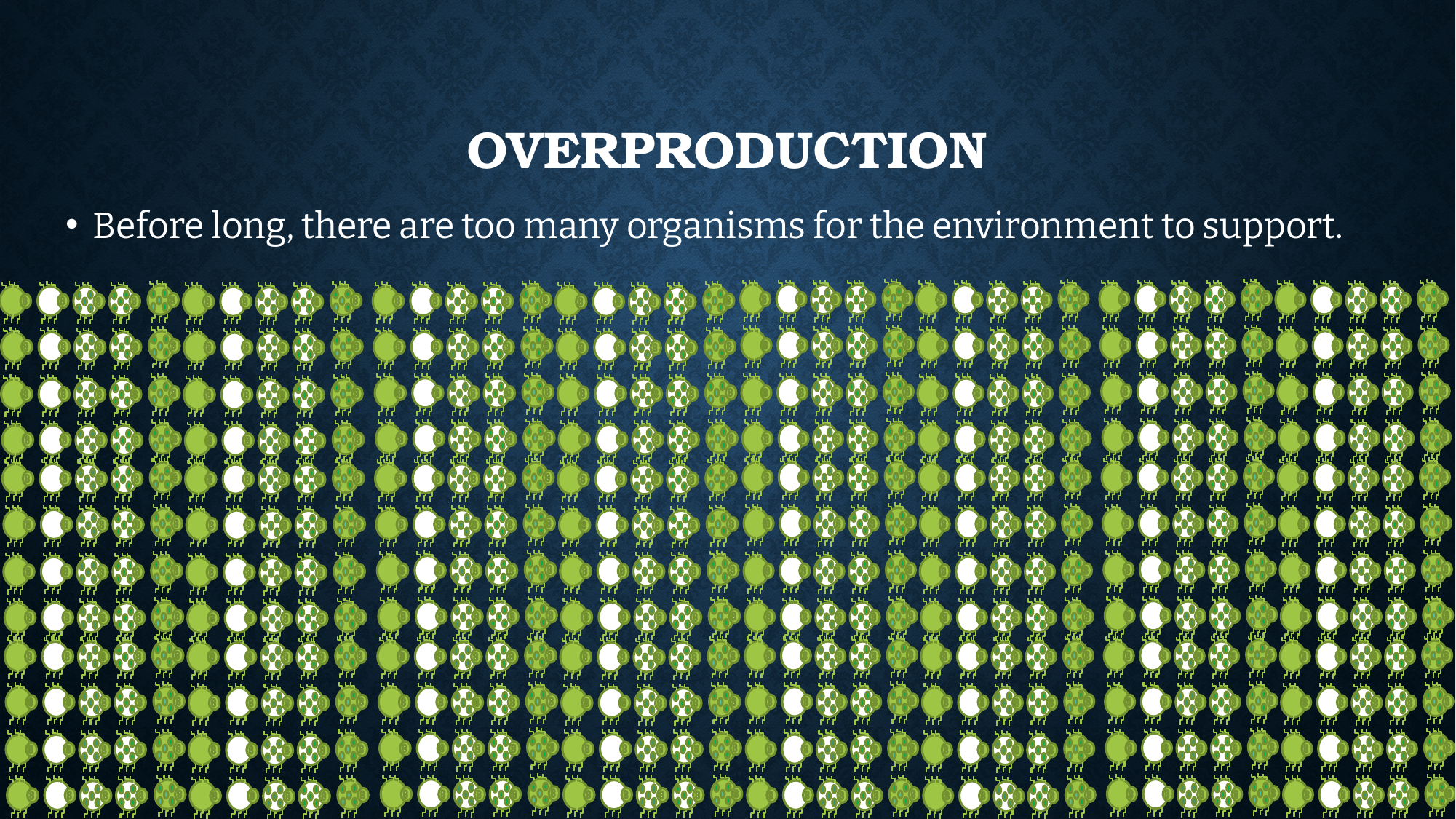

# Overproduction
Before long, there are too many organisms for the environment to support.